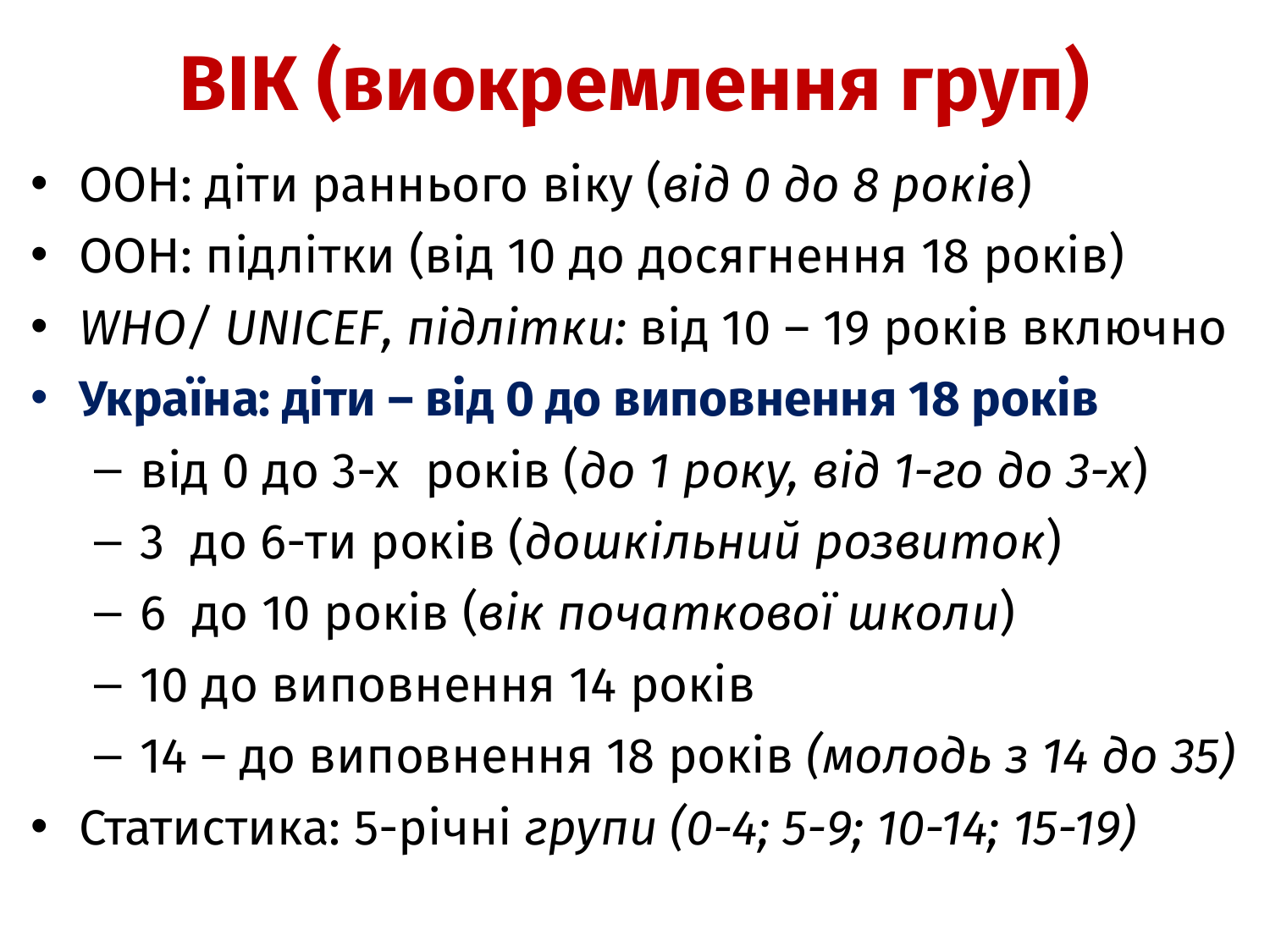

# ВІК (виокремлення груп)
ООН: діти раннього віку (від 0 до 8 років)
ООН: підлітки (від 10 до досягнення 18 років)
WHO/ UNICEF, підлітки: від 10 – 19 років включно
Україна: діти – від 0 до виповнення 18 років
від 0 до 3-х  років (до 1 року, від 1-го до 3-х)
3  до 6-ти років (дошкільний розвиток)
6  до 10 років (вік початкової школи)
10 до виповнення 14 років
14 – до виповнення 18 років (молодь з 14 до 35)
Статистика: 5-річні групи (0-4; 5-9; 10-14; 15-19)